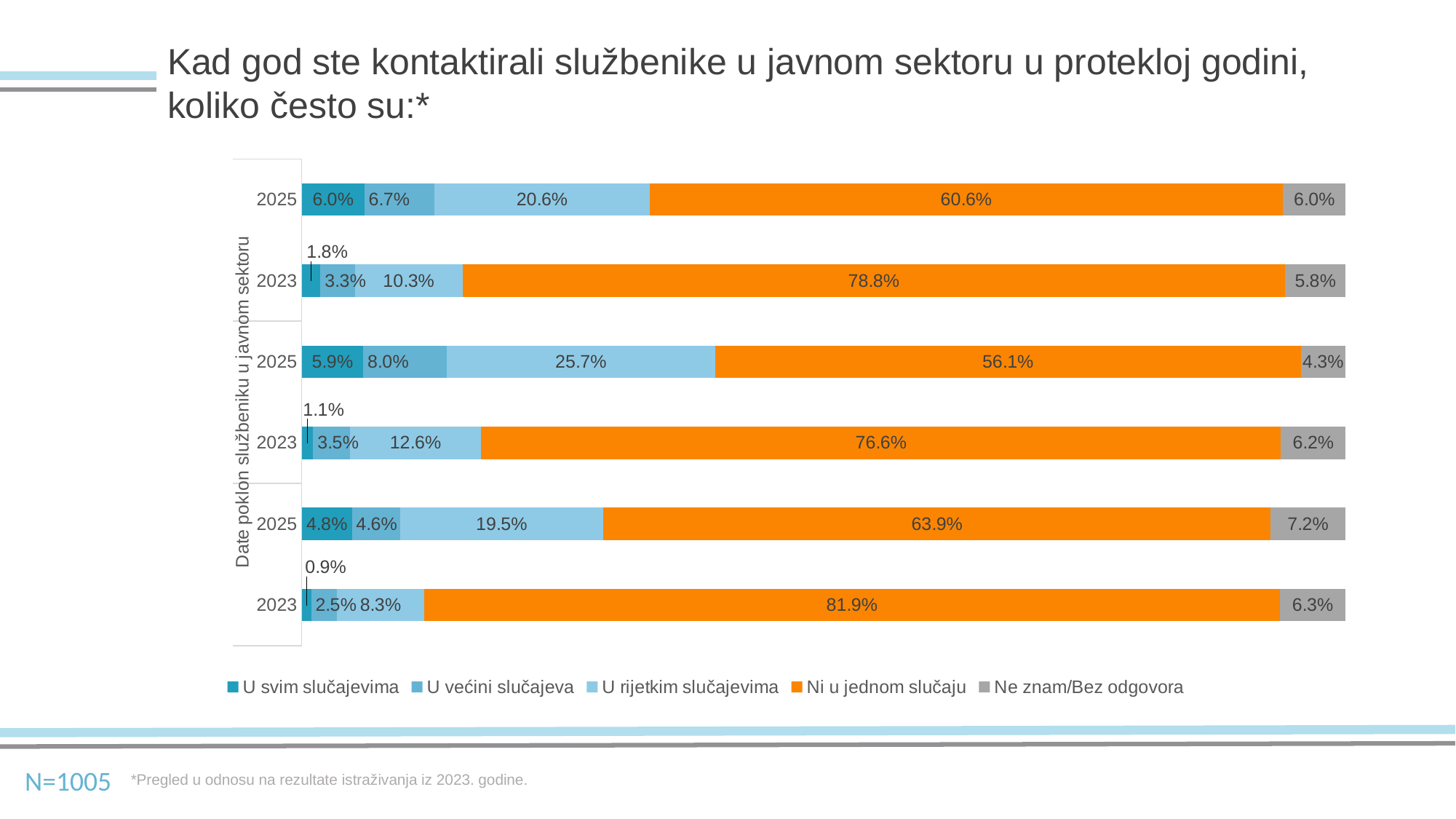

Kad god ste kontaktirali službenike u javnom sektoru u protekloj godini, koliko često su:*

### Chart

| Category | U svim slučajevima | U većini slučajeva | U rijetkim slučajevima | Ni u jednom slučaju | Ne znam/Bez odgovora |
|---|---|---|---|---|---|
| 2023 | 0.009 | 0.025 | 0.083 | 0.819 | 0.063 |
| 2025 | 0.048 | 0.046 | 0.195 | 0.639 | 0.072 |
| 2023 | 0.011 | 0.035 | 0.126 | 0.766 | 0.062 |
| 2025 | 0.059 | 0.08 | 0.257 | 0.561 | 0.043 |
| 2023 | 0.018 | 0.033 | 0.103 | 0.788 | 0.058 |
| 2025 | 0.06 | 0.067 | 0.206 | 0.606 | 0.06 |
N=1005
*Pregled u odnosu na rezultate istraživanja iz 2023. godine.